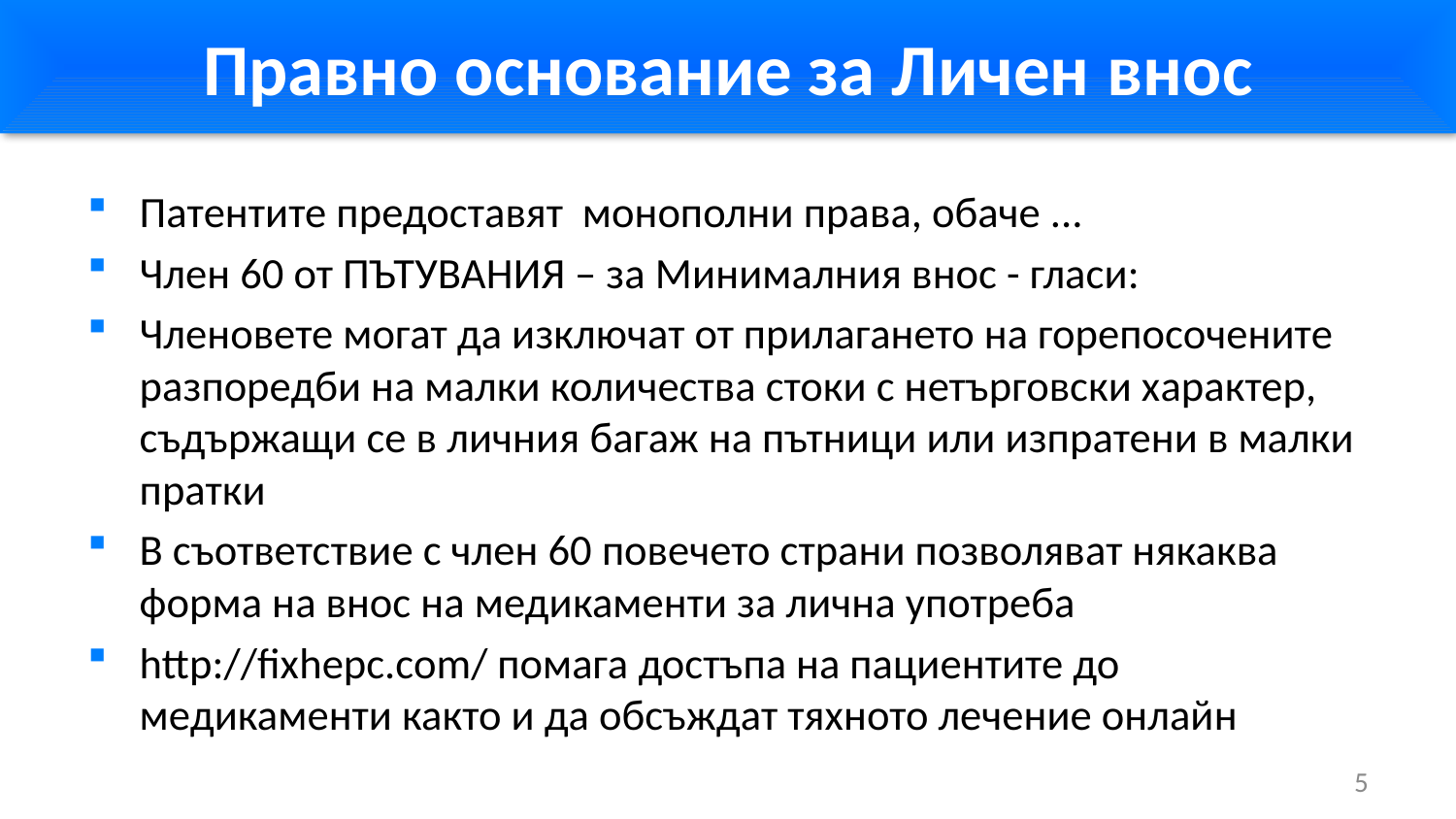

# Правно основание за Личен внос
Патентите предоставят  монополни права, обаче ...
Член 60 от ПЪТУВАНИЯ – за Минималния внос - гласи:
Членовете могат да изключат от прилагането на горепосочените разпоредби на малки количества стоки с нетърговски характер, съдържащи се в личния багаж на пътници или изпратени в малки пратки
В съответствие с член 60 повечето страни позволяват някаква форма на внос на медикаменти за лична употреба
http://fixhepc.com/ помага достъпа на пациентите до  медикаменти както и да обсъждат тяхното лечение онлайн
5